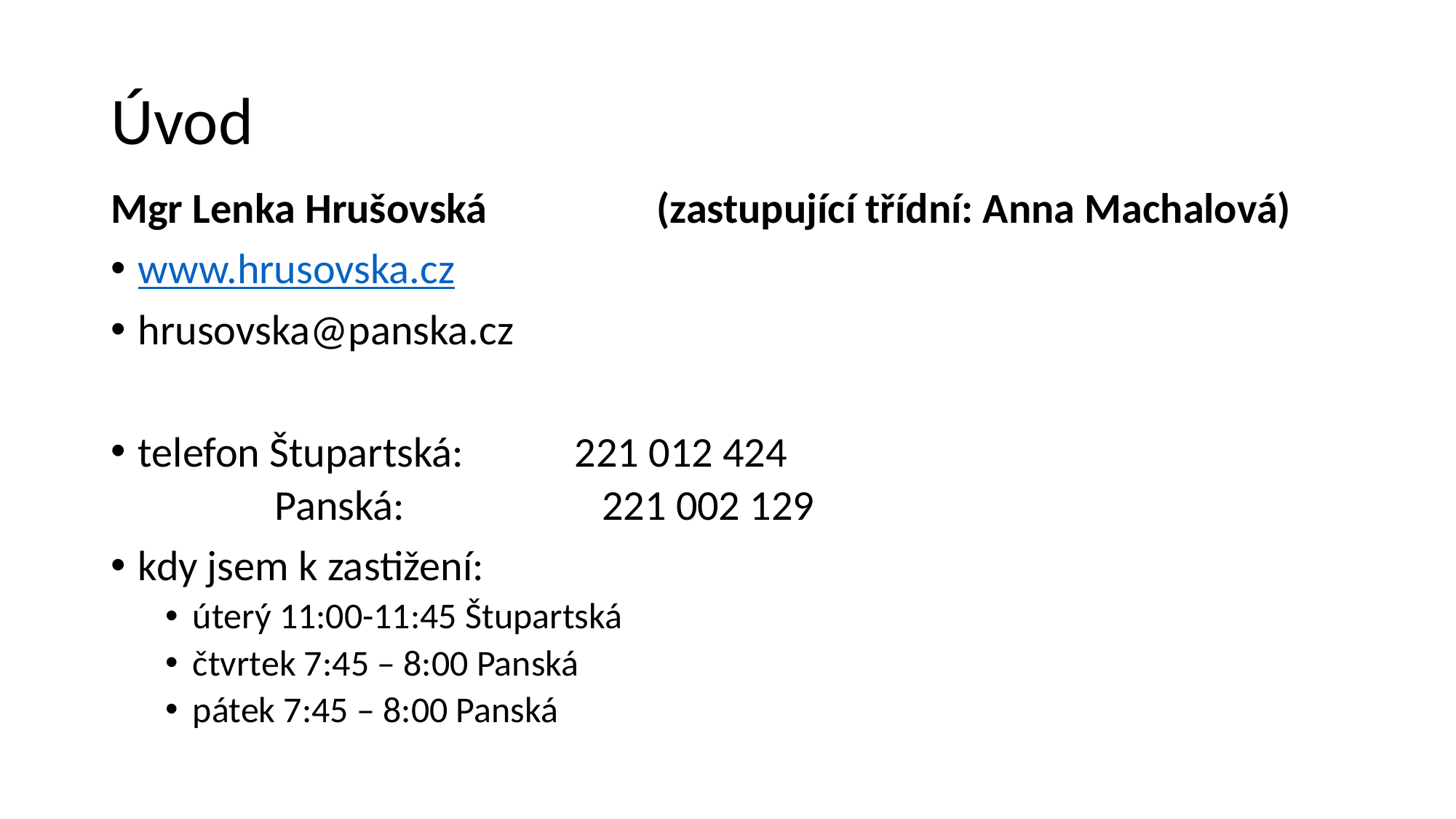

# Úvod
Mgr Lenka Hrušovská		(zastupující třídní: Anna Machalová)
www.hrusovska.cz
hrusovska@panska.cz

telefon Štupartská:  	221 012 424
Panská:		221 002 129
kdy jsem k zastižení:
úterý 11:00-11:45 Štupartská
čtvrtek 7:45 – 8:00 Panská
pátek 7:45 – 8:00 Panská